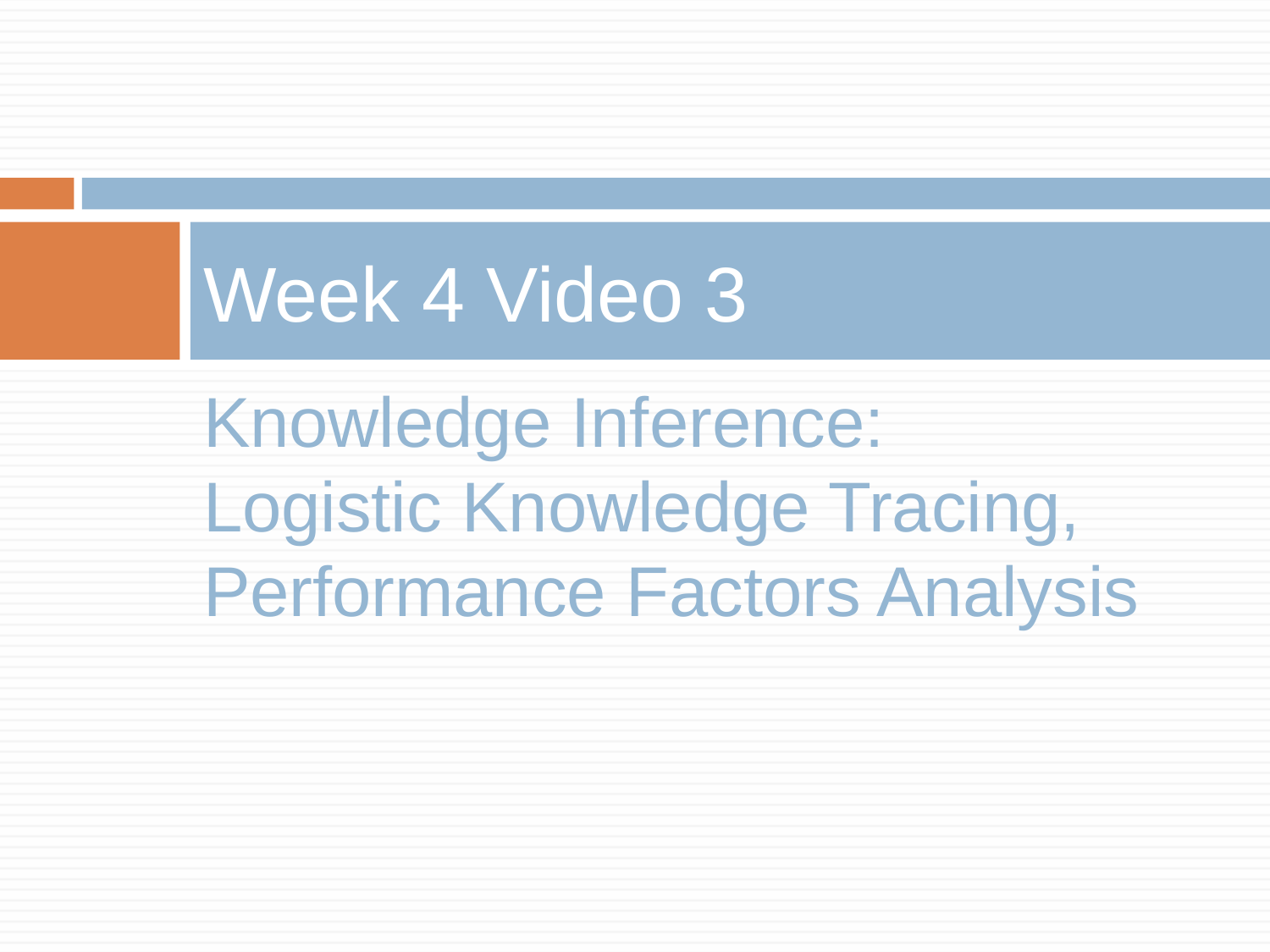

# Week 4 Video 3
Knowledge Inference:
Logistic Knowledge Tracing, Performance Factors Analysis